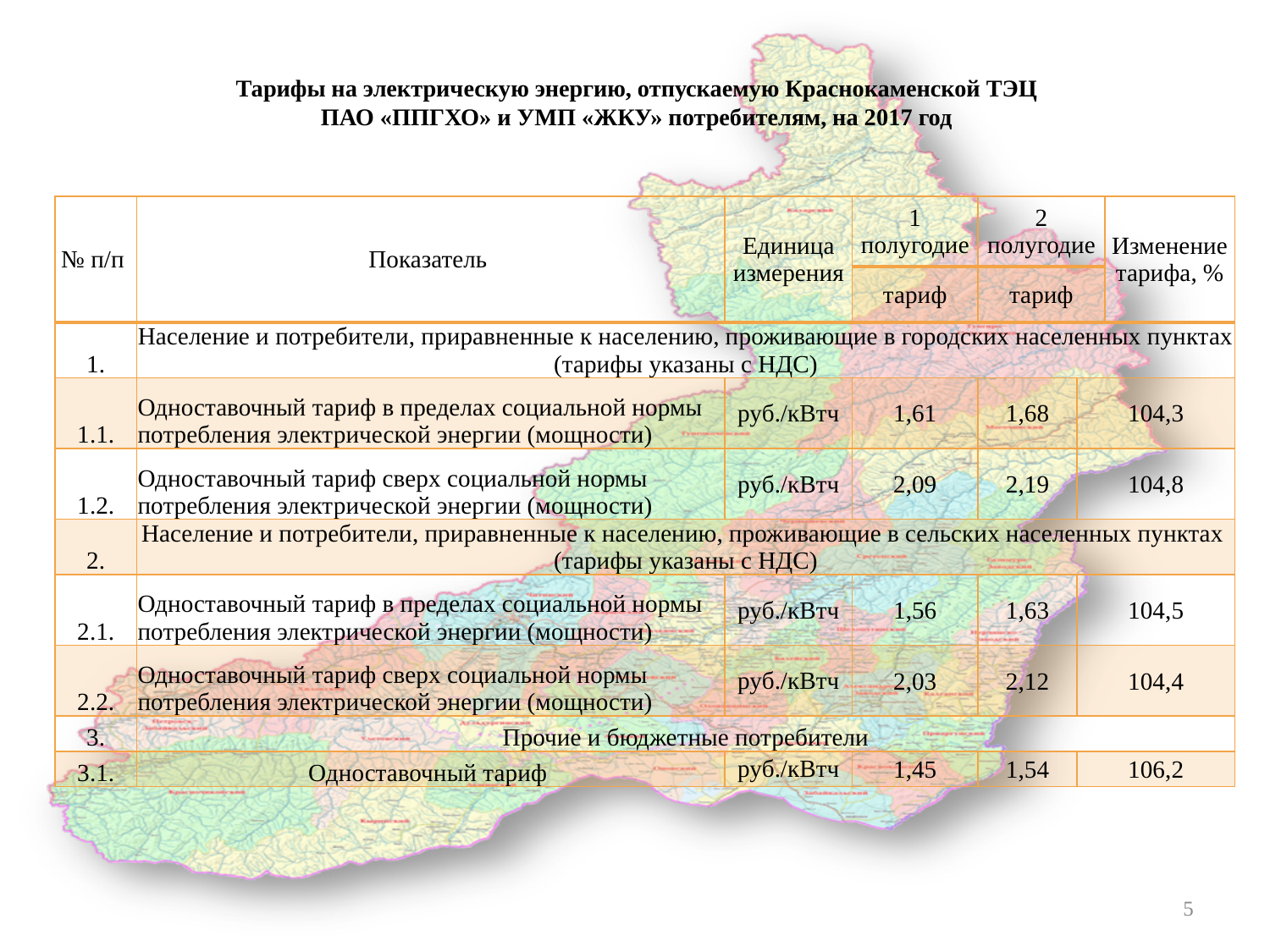

# Тарифы на электрическую энергию, отпускаемую Краснокаменской ТЭЦ ПАО «ППГХО» и УМП «ЖКУ» потребителям, на 2017 год

| № п/п | Показатель | Единица измерения | 1 полугодие | 2 полугодие |  | Изменение тарифа, % |
| --- | --- | --- | --- | --- | --- | --- |
|  |  |  | тариф | тариф |  |  |
| 1. | Население и потребители, приравненные к населению, проживающие в городских населенных пунктах (тарифы указаны с НДС) |  |  |  |  |  |
| 1.1. | Одноставочный тариф в пределах социальной нормы потребления электрической энергии (мощности) | руб./кВтч | 1,61 | 1,68 | 104,3 |  |
| 1.2. | Одноставочный тариф сверх социальной нормы потребления электрической энергии (мощности) | руб./кВтч | 2,09 | 2,19 | 104,8 |  |
| 2. | Население и потребители, приравненные к населению, проживающие в сельских населенных пунктах (тарифы указаны с НДС) |  |  |  |  |  |
| 2.1. | Одноставочный тариф в пределах социальной нормы потребления электрической энергии (мощности) | руб./кВтч | 1,56 | 1,63 | 104,5 |  |
| 2.2. | Одноставочный тариф сверх социальной нормы потребления электрической энергии (мощности) | руб./кВтч | 2,03 | 2,12 | 104,4 |  |
| 3. | Прочие и бюджетные потребители |  |  |  |  |  |
| 3.1. | Одноставочный тариф | руб./кВтч | 1,45 | 1,54 | 106,2 |  |

5